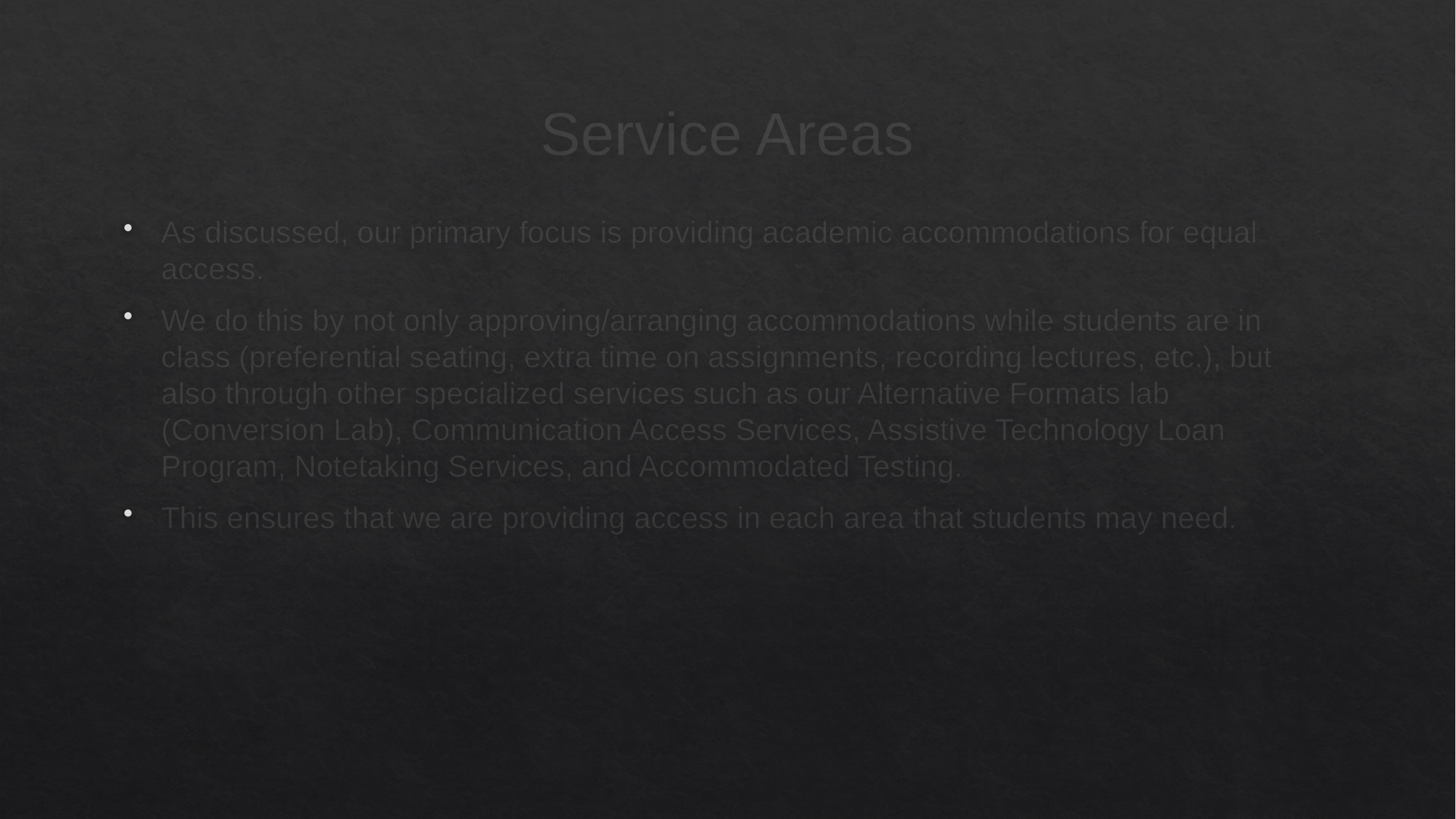

# Service Areas
As discussed, our primary focus is providing academic accommodations for equal access.
We do this by not only approving/arranging accommodations while students are in class (preferential seating, extra time on assignments, recording lectures, etc.), but also through other specialized services such as our Alternative Formats lab (Conversion Lab), Communication Access Services, Assistive Technology Loan Program, Notetaking Services, and Accommodated Testing.
This ensures that we are providing access in each area that students may need.